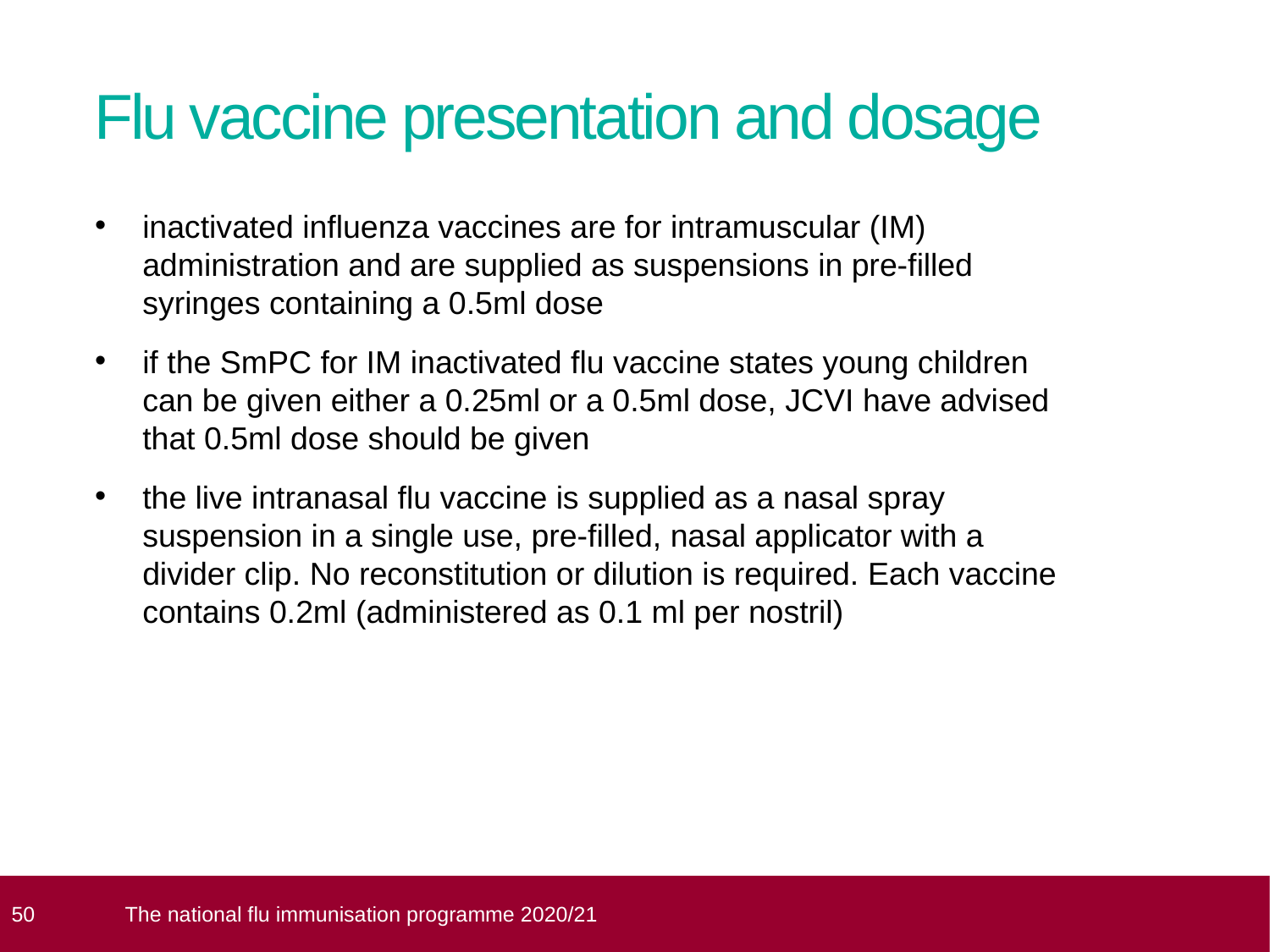

# Flu vaccine presentation and dosage
inactivated influenza vaccines are for intramuscular (IM) administration and are supplied as suspensions in pre-filled syringes containing a 0.5ml dose
if the SmPC for IM inactivated flu vaccine states young children can be given either a 0.25ml or a 0.5ml dose, JCVI have advised that 0.5ml dose should be given
the live intranasal flu vaccine is supplied as a nasal spray suspension in a single use, pre-filled, nasal applicator with a divider clip. No reconstitution or dilution is required. Each vaccine contains 0.2ml (administered as 0.1 ml per nostril)

  50
The national flu immunisation programme 2020/21